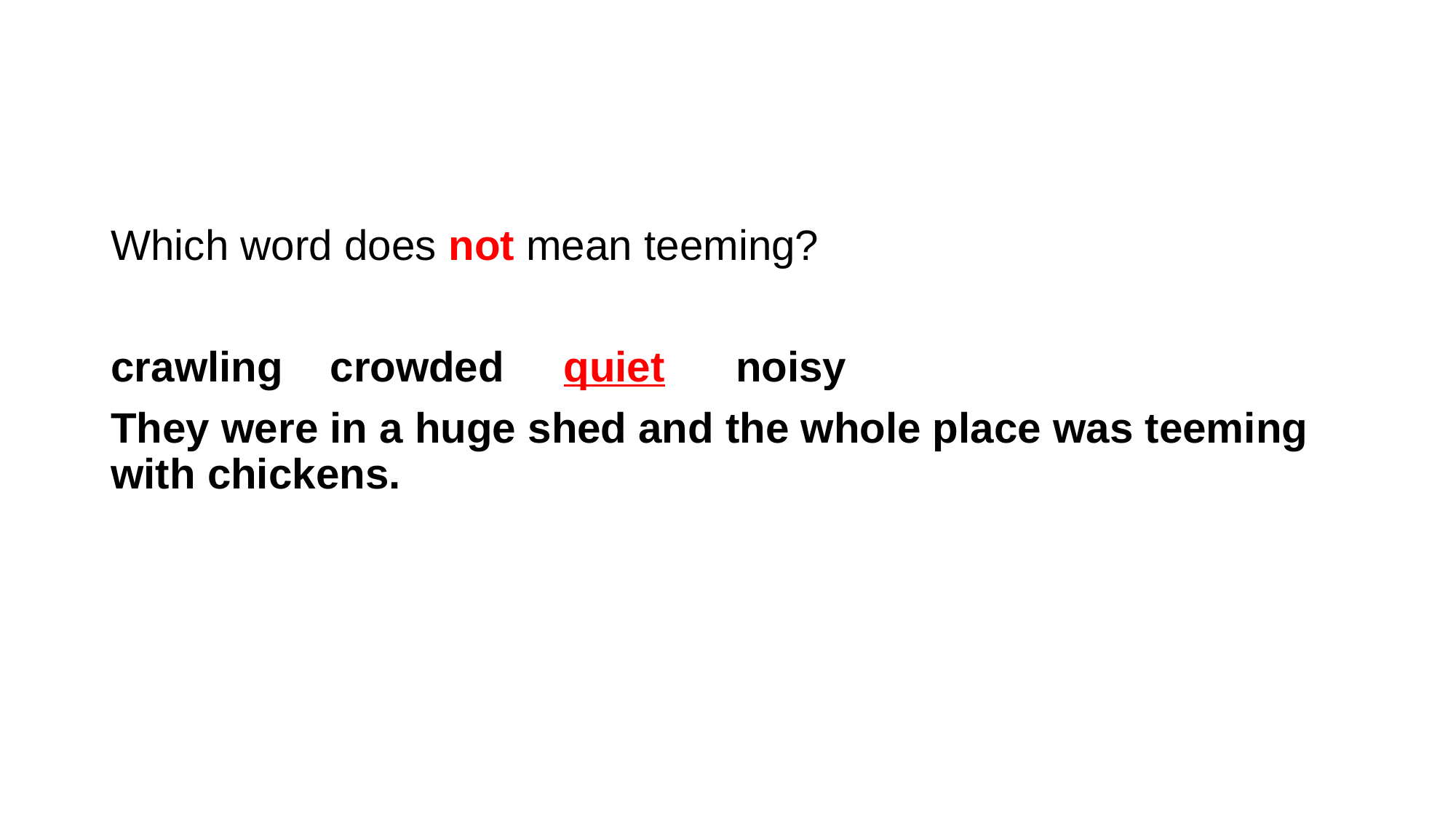

#
Which word does not mean teeming?

crawling    crowded     quiet      noisy
They were in a huge shed and the whole place was teeming with chickens.